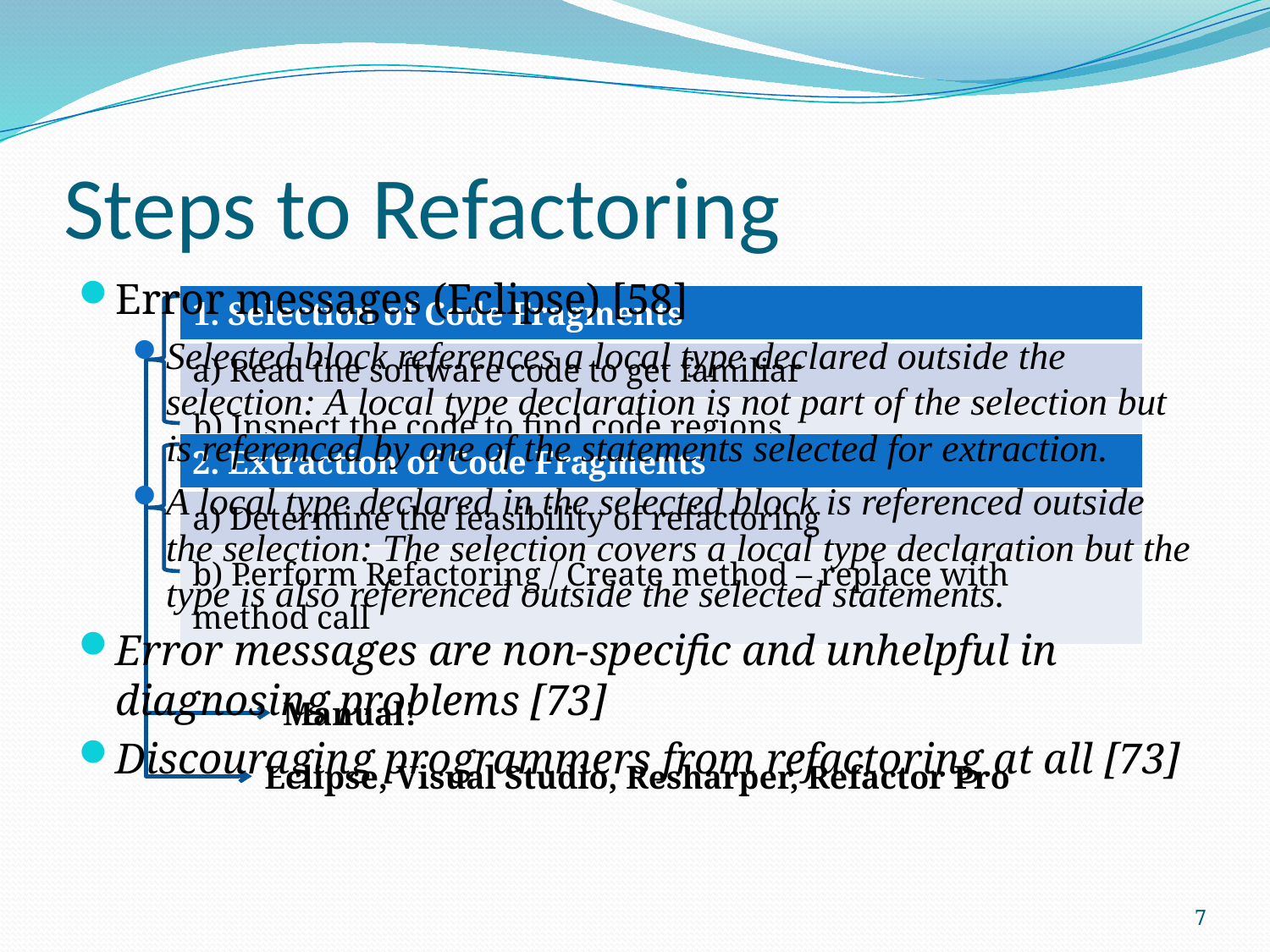

# Steps to Refactoring
Error messages (Eclipse) [58]
Selected block references a local type declared outside the selection: A local type declaration is not part of the selection but is referenced by one of the statements selected for extraction.
A local type declared in the selected block is referenced outside the selection: The selection covers a local type declaration but the type is also referenced outside the selected statements.
Error messages are non-specific and unhelpful in diagnosing problems [73]
Discouraging programmers from refactoring at all [73]

| 1. Selection of Code Fragments |
| --- |
| a) Read the software code to get familiar |
| b) Inspect the code to find code regions |

| 2. Extraction of Code Fragments |
| --- |
| a) Determine the feasibility of refactoring |
| b) Perform Refactoring / Create method – replace with method call |

Manual!
Eclipse, Visual Studio, Resharper, Refactor Pro
7